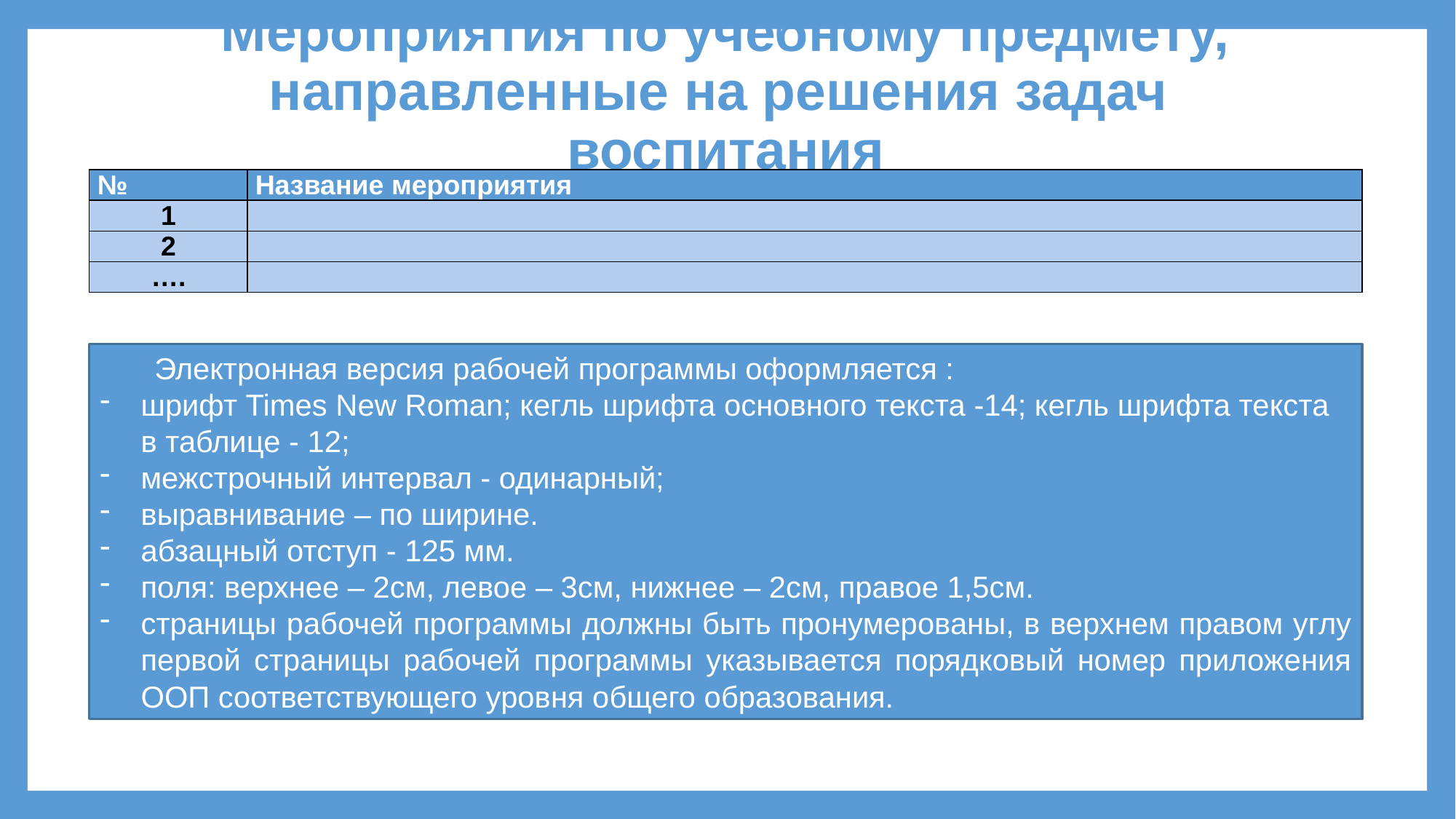

# Мероприятия по учебному предмету, направленные на решения задач  воспитания
| № | Название мероприятия |
| --- | --- |
| 1 |  |
| 2 |  |
| …. |  |
Электронная версия рабочей программы оформляется :
шрифт Times New Roman; кегль шрифта основного текста -14; кегль шрифта текста в таблице - 12;
межстрочный интервал - одинарный;
выравнивание – по ширине.
абзацный отступ - 125 мм.
поля: верхнее – 2см, левое – 3см, нижнее – 2см, правое 1,5см.
страницы рабочей программы должны быть пронумерованы, в верхнем правом углу первой страницы рабочей программы указывается порядковый номер приложения ООП соответствующего уровня общего образования.